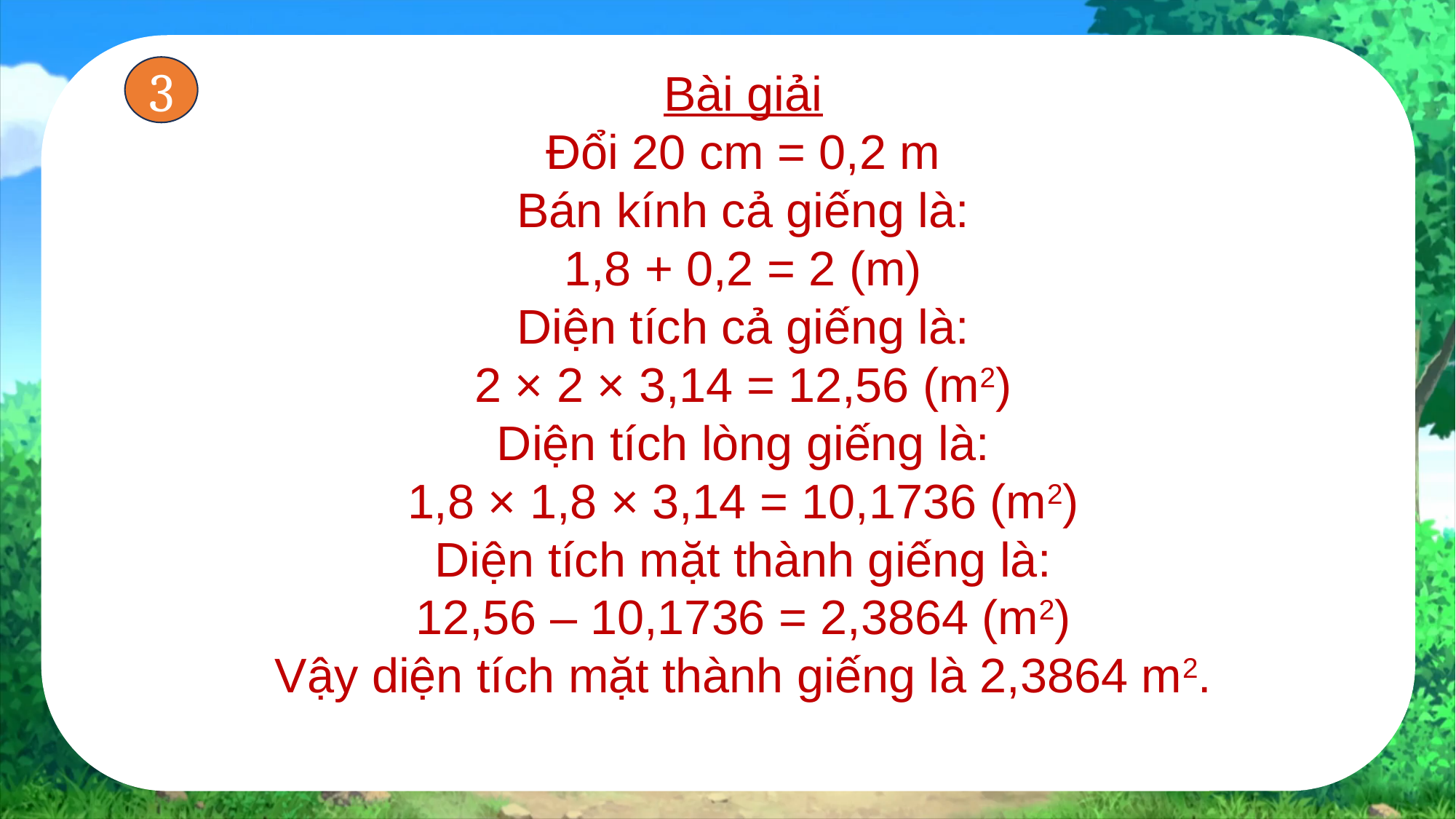

Bài giải
Đổi 20 cm = 0,2 m
Bán kính cả giếng là:
1,8 + 0,2 = 2 (m)
Diện tích cả giếng là:
2 × 2 × 3,14 = 12,56 (m2)
Diện tích lòng giếng là:
1,8 × 1,8 × 3,14 = 10,1736 (m2)
Diện tích mặt thành giếng là:
12,56 – 10,1736 = 2,3864 (m2)
Vậy diện tích mặt thành giếng là 2,3864 m2.

3